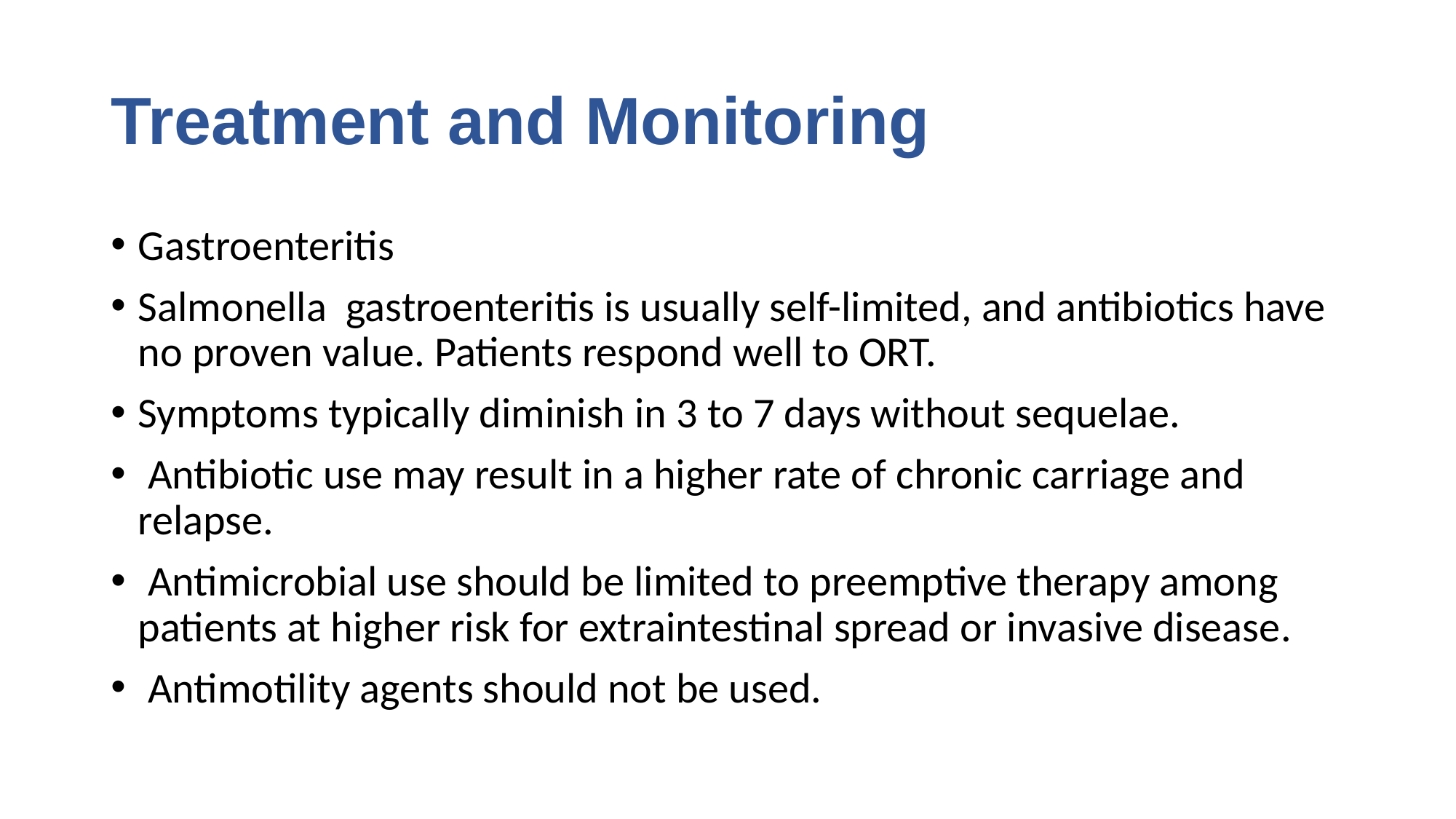

# Treatment and Monitoring
Gastroenteritis
Salmonella  gastroenteritis is usually self-limited, and antibiotics have no proven value. Patients respond well to ORT.
Symptoms typically diminish in 3 to 7 days without sequelae.
 Antibiotic use may result in a higher rate of chronic carriage and relapse.
 Antimicrobial use should be limited to preemptive therapy among patients at higher risk for extraintestinal spread or invasive disease.
 Antimotility agents should not be used.